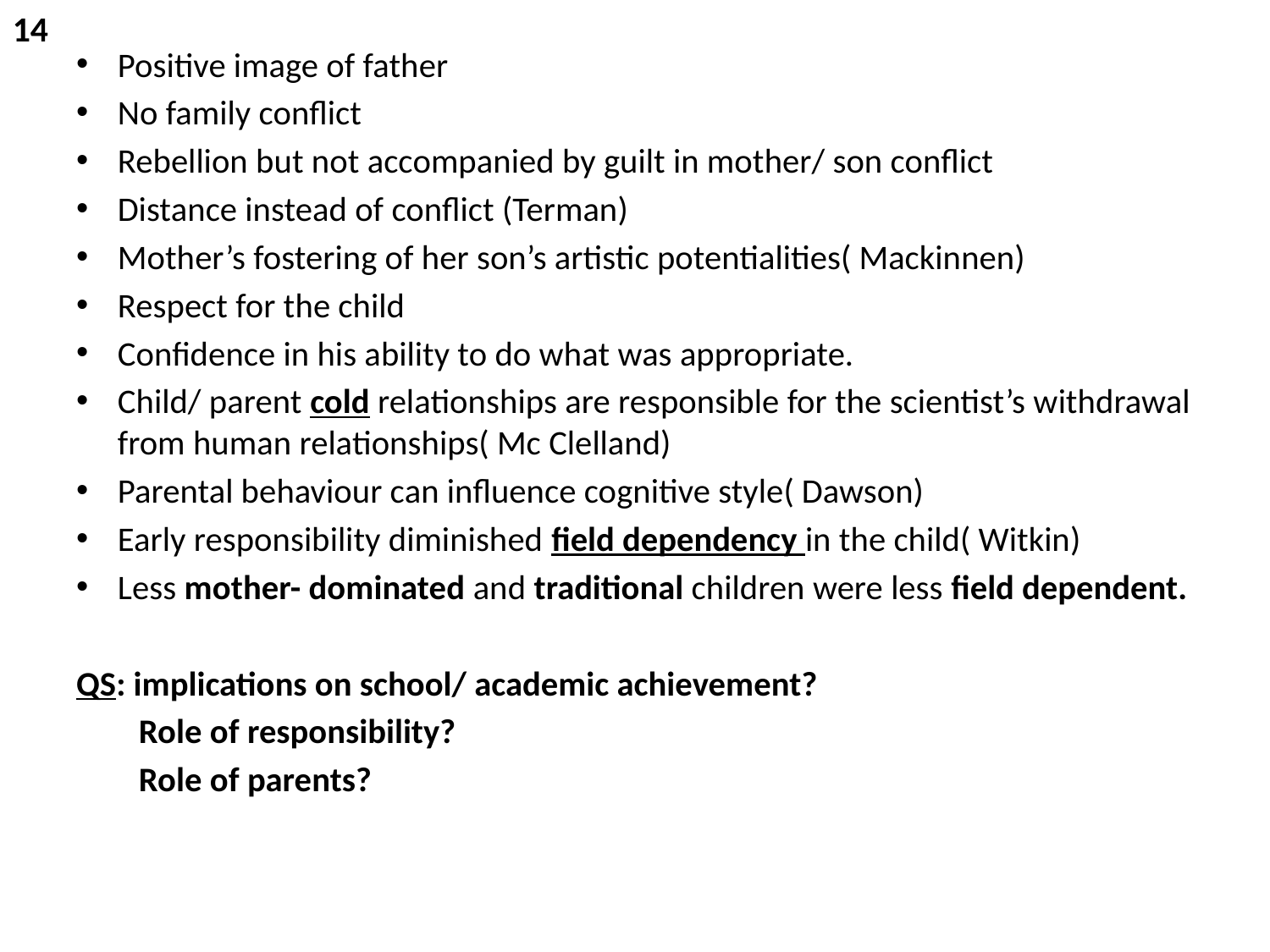

14
Positive image of father
No family conflict
Rebellion but not accompanied by guilt in mother/ son conflict
Distance instead of conflict (Terman)
Mother’s fostering of her son’s artistic potentialities( Mackinnen)
Respect for the child
Confidence in his ability to do what was appropriate.
Child/ parent cold relationships are responsible for the scientist’s withdrawal from human relationships( Mc Clelland)
Parental behaviour can influence cognitive style( Dawson)
Early responsibility diminished field dependency in the child( Witkin)
Less mother- dominated and traditional children were less field dependent.

QS: implications on school/ academic achievement?
        Role of responsibility?
        Role of parents?
#